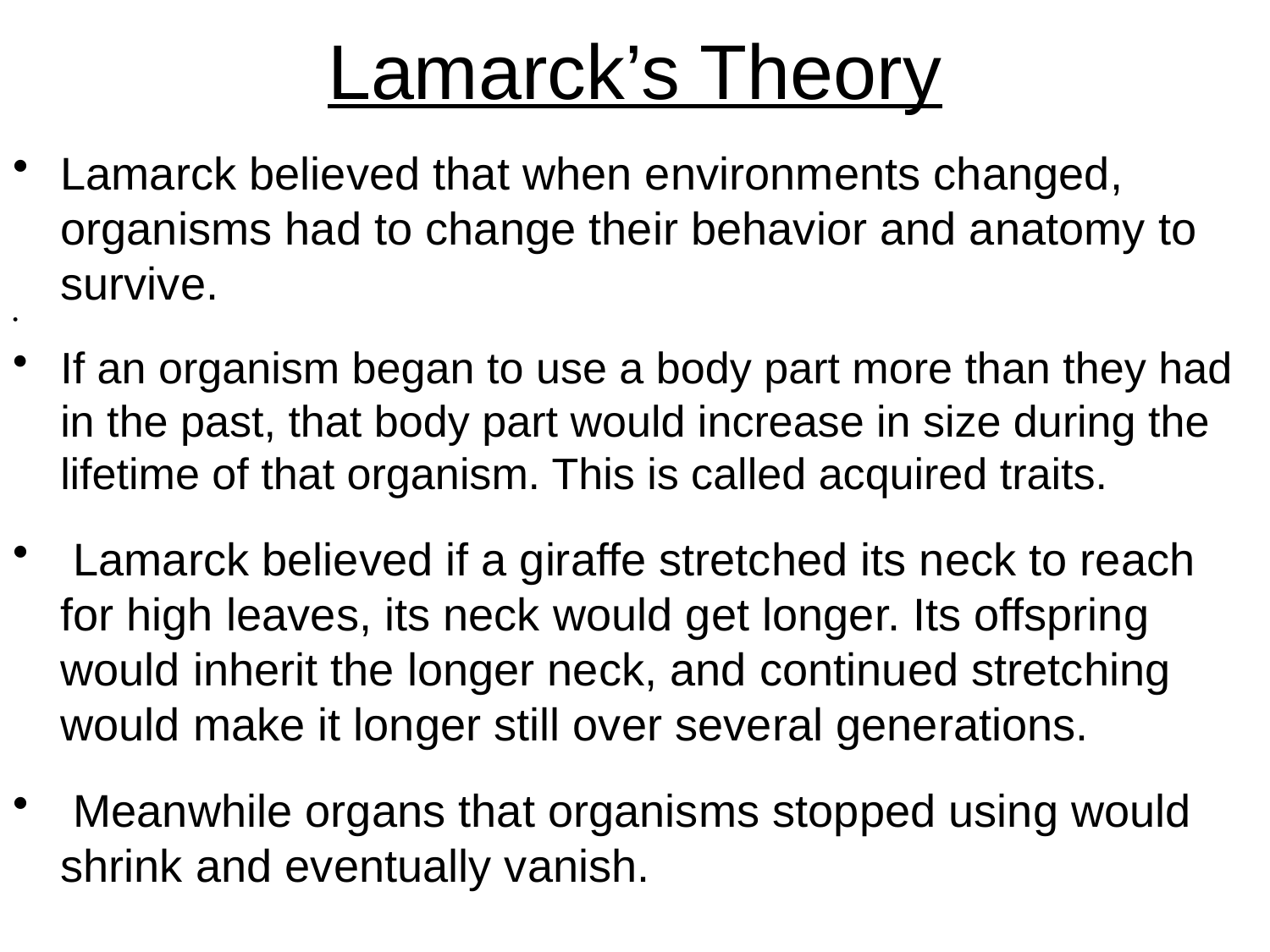

# Lamarck’s Theory
Lamarck believed that when environments changed, organisms had to change their behavior and anatomy to survive.

If an organism began to use a body part more than they had in the past, that body part would increase in size during the lifetime of that organism. This is called acquired traits.

 Lamarck believed if a giraffe stretched its neck to reach for high leaves, its neck would get longer. Its offspring would inherit the longer neck, and continued stretching would make it longer still over several generations.

 Meanwhile organs that organisms stopped using would shrink and eventually vanish.